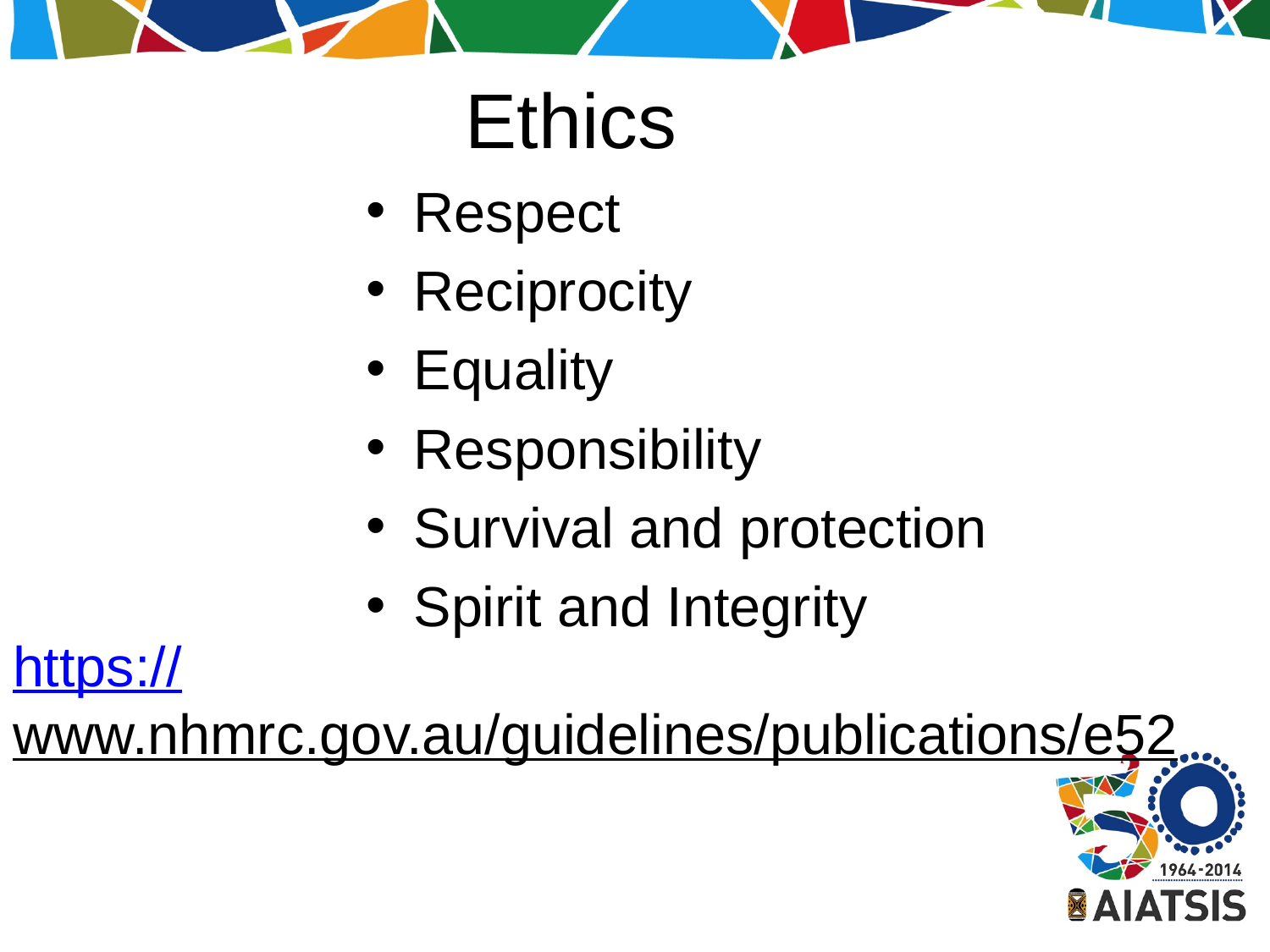

Ethics
Respect
Reciprocity
Equality
Responsibility
Survival and protection
Spirit and Integrity
https://www.nhmrc.gov.au/guidelines/publications/e52